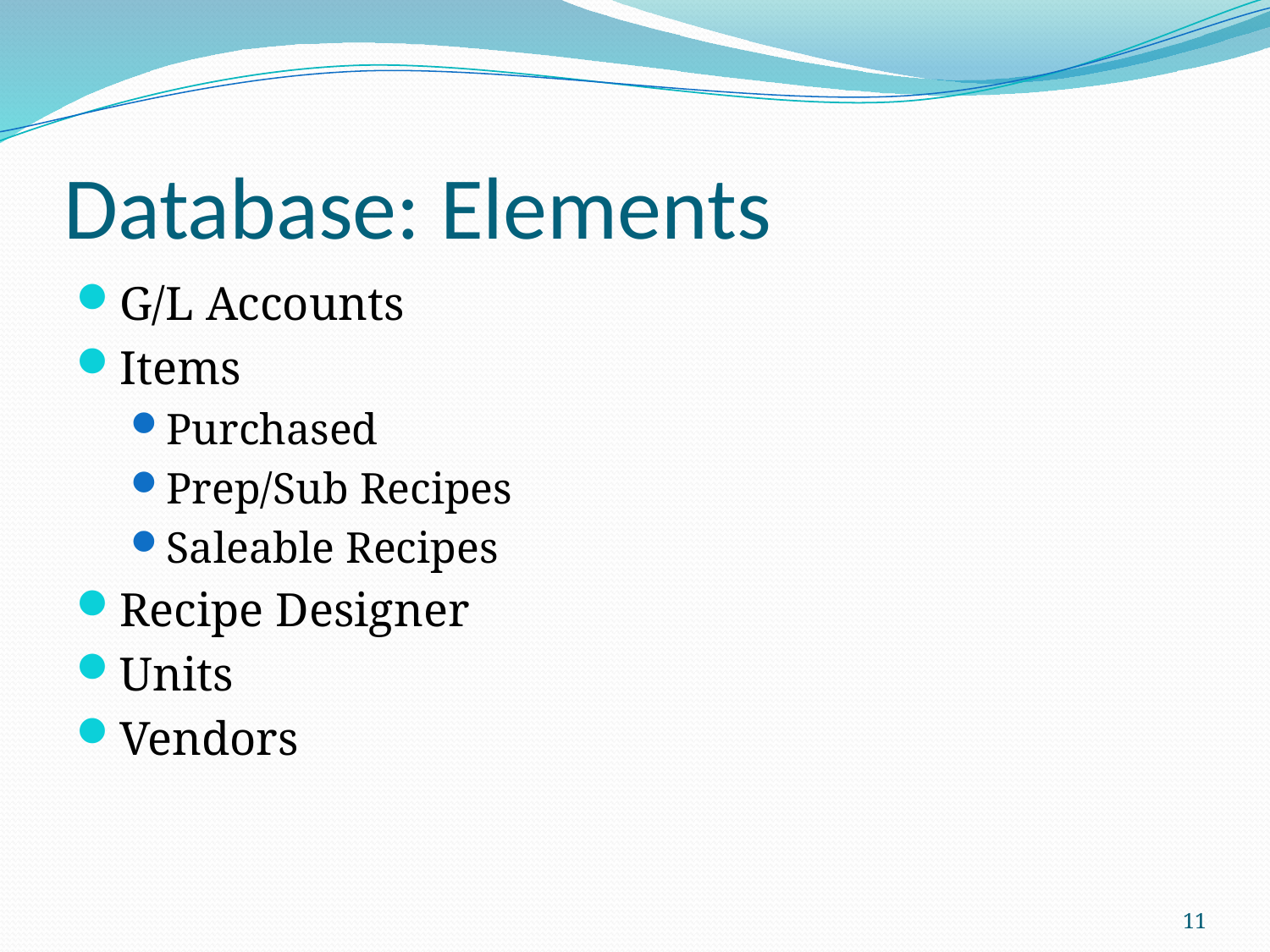

# Database: Elements
G/L Accounts
Items
Purchased
Prep/Sub Recipes
Saleable Recipes
Recipe Designer
Units
Vendors

11